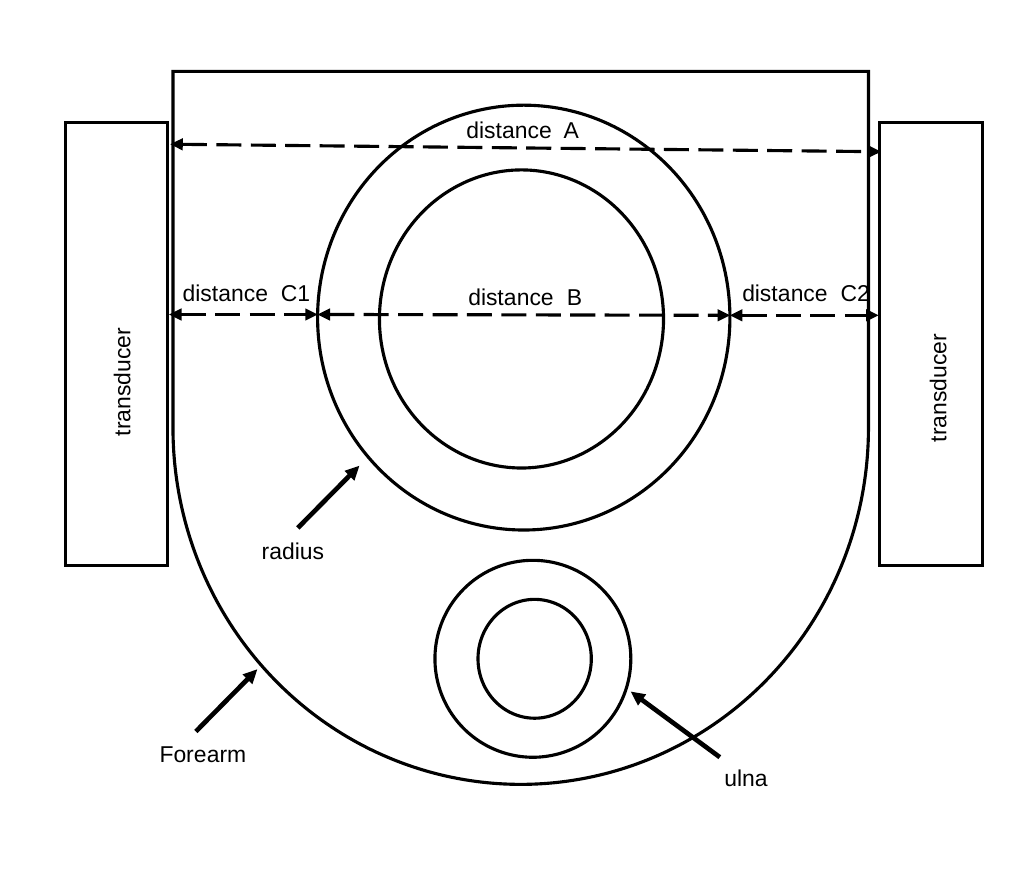

distance  A

distance  C1
distance  C2
distance  B
transducer
transducer
radius

Forearm
ulna